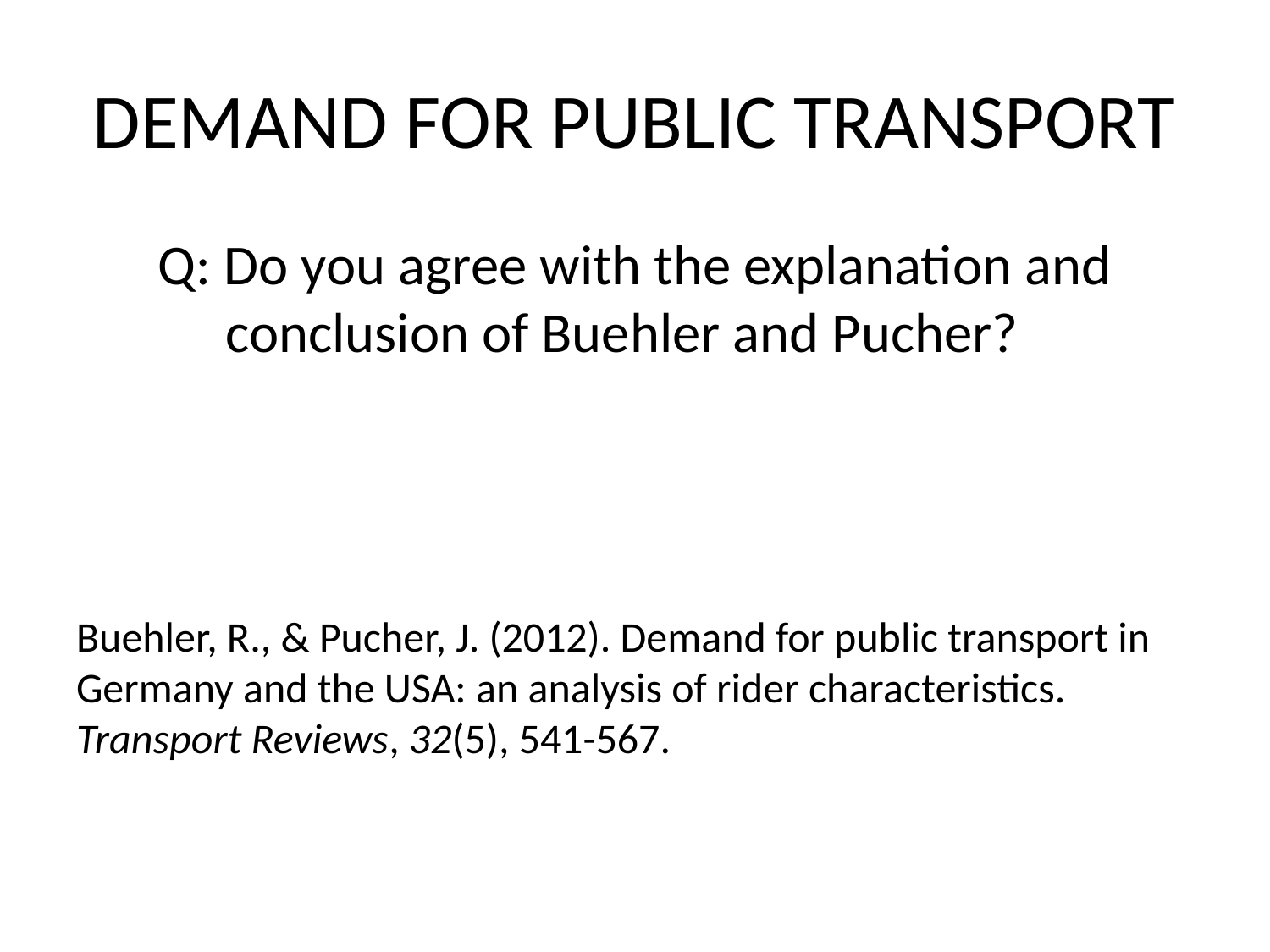

# DEMAND FOR PUBLIC TRANSPORT
Q: Do you agree with the explanation and conclusion of Buehler and Pucher?

Buehler, R., & Pucher, J. (2012). Demand for public transport in Germany and the USA: an analysis of rider characteristics. Transport Reviews, 32(5), 541-567.